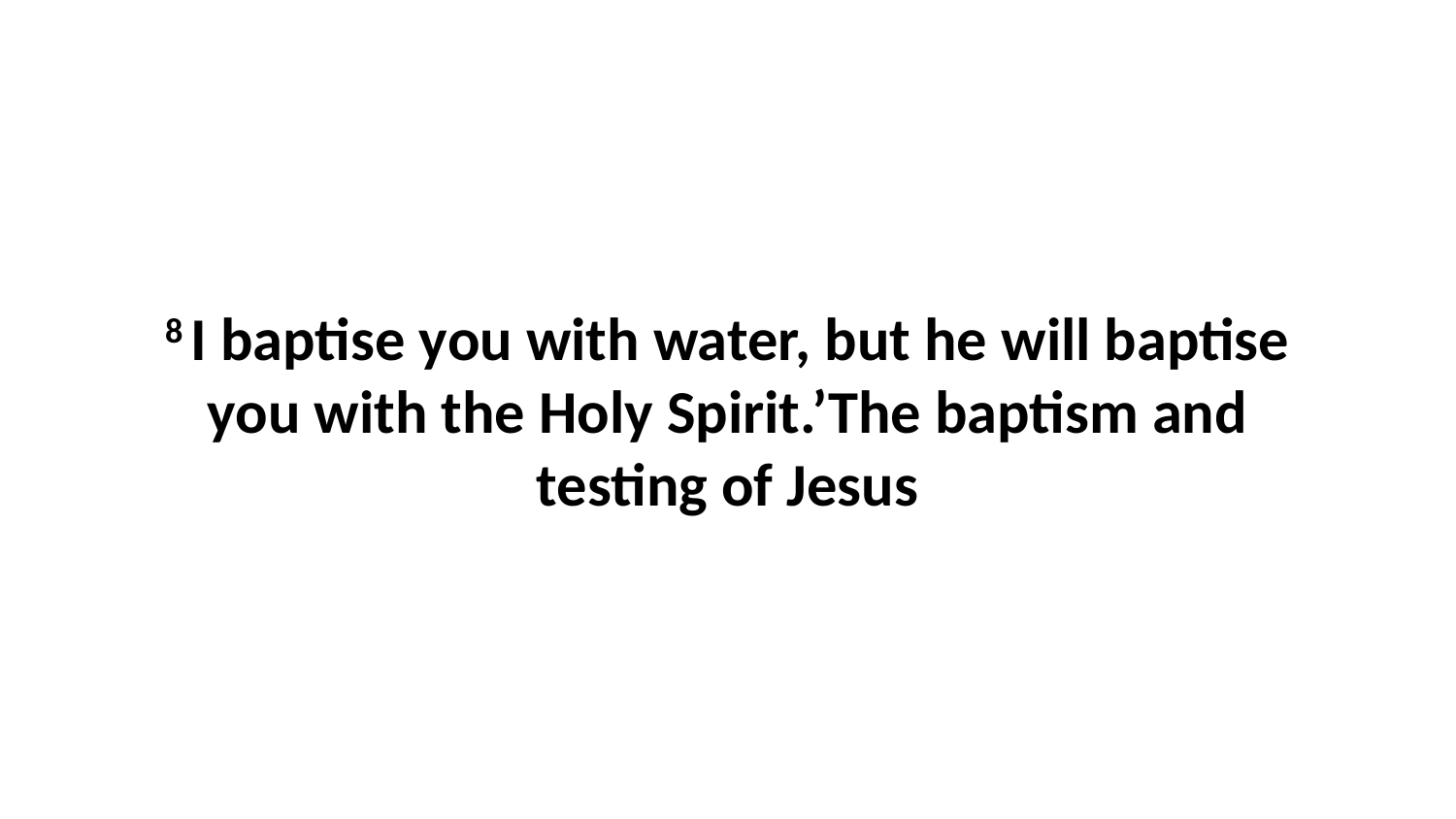

8 I baptise you with water, but he will baptise you with the Holy Spirit.’The baptism and testing of Jesus